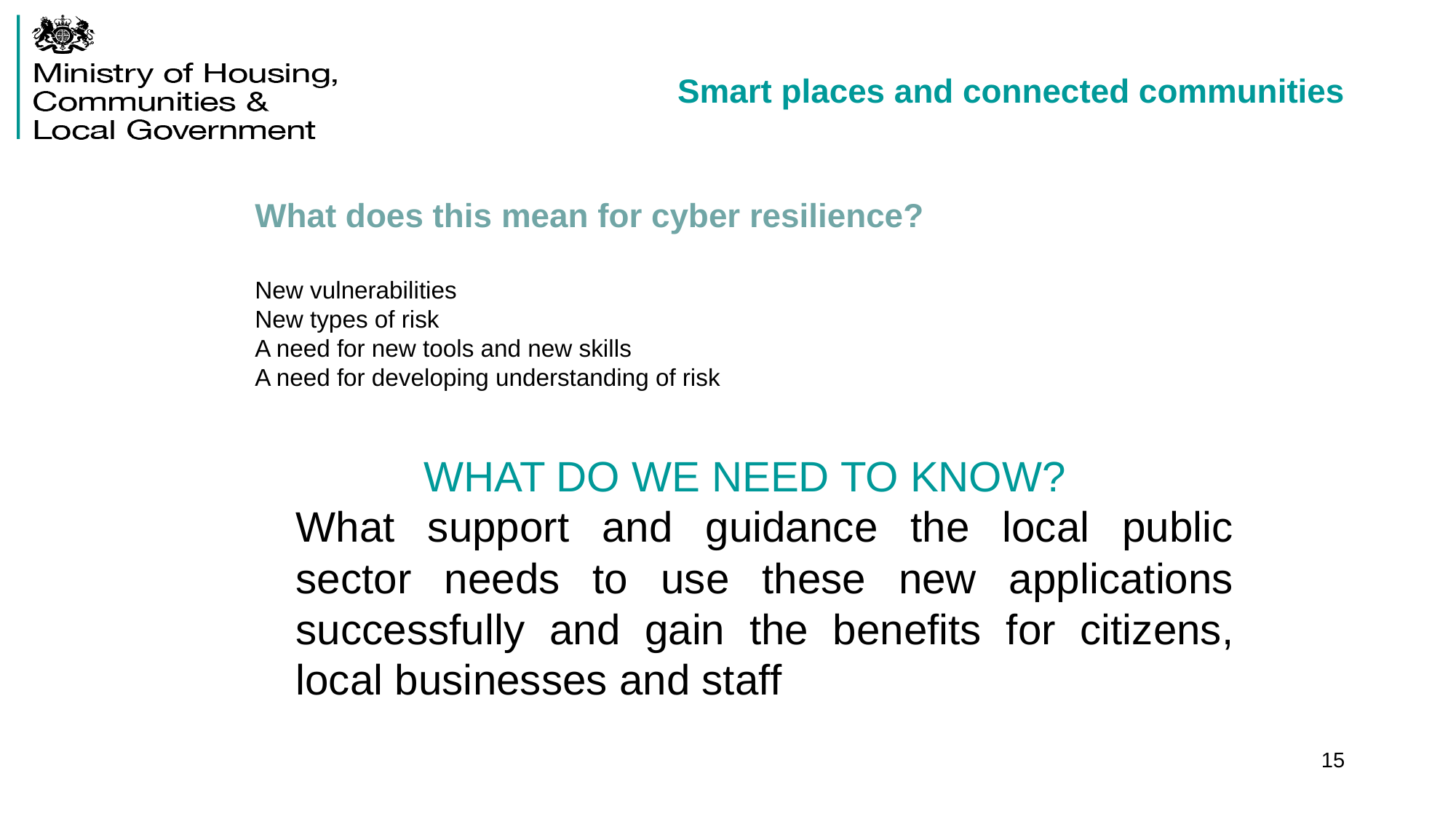

# Smart places and connected communities
What does this mean for cyber resilience?

New vulnerabilities
New types of risk
A need for new tools and new skills
A need for developing understanding of risk

WHAT DO WE NEED TO KNOW?
	What support and guidance the local public sector needs to use these new applications successfully and gain the benefits for citizens, local businesses and staff

15